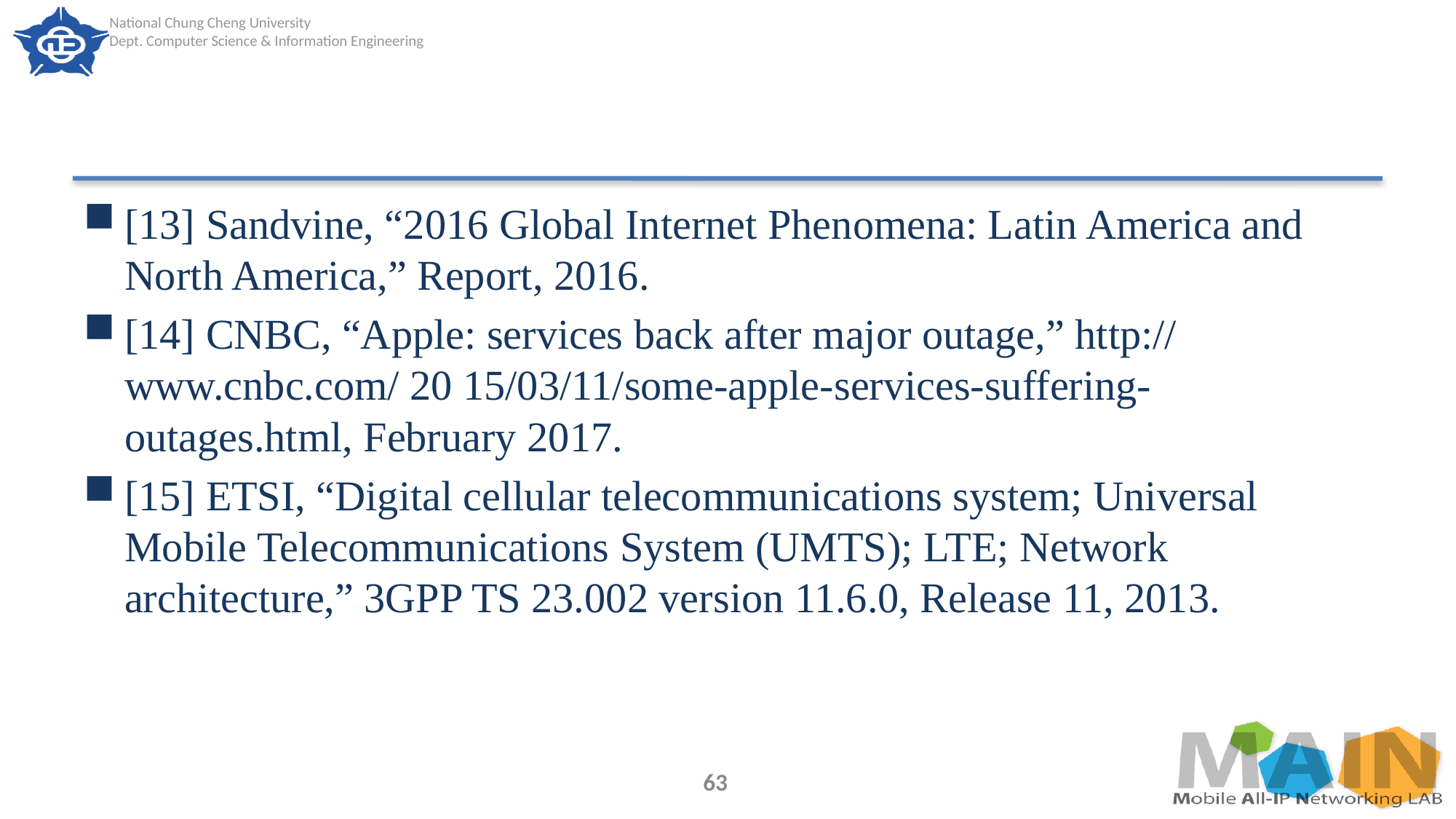

#
[13] Sandvine, “2016 Global Internet Phenomena: Latin America and North America,” Report, 2016.
[14] CNBC, “Apple: services back after major outage,” http:// www.cnbc.com/ 20 15/03/11/some-apple-services-suffering-outages.html, February 2017.
[15] ETSI, “Digital cellular telecommunications system; Universal Mobile Telecommunications System (UMTS); LTE; Network architecture,” 3GPP TS 23.002 version 11.6.0, Release 11, 2013.
63